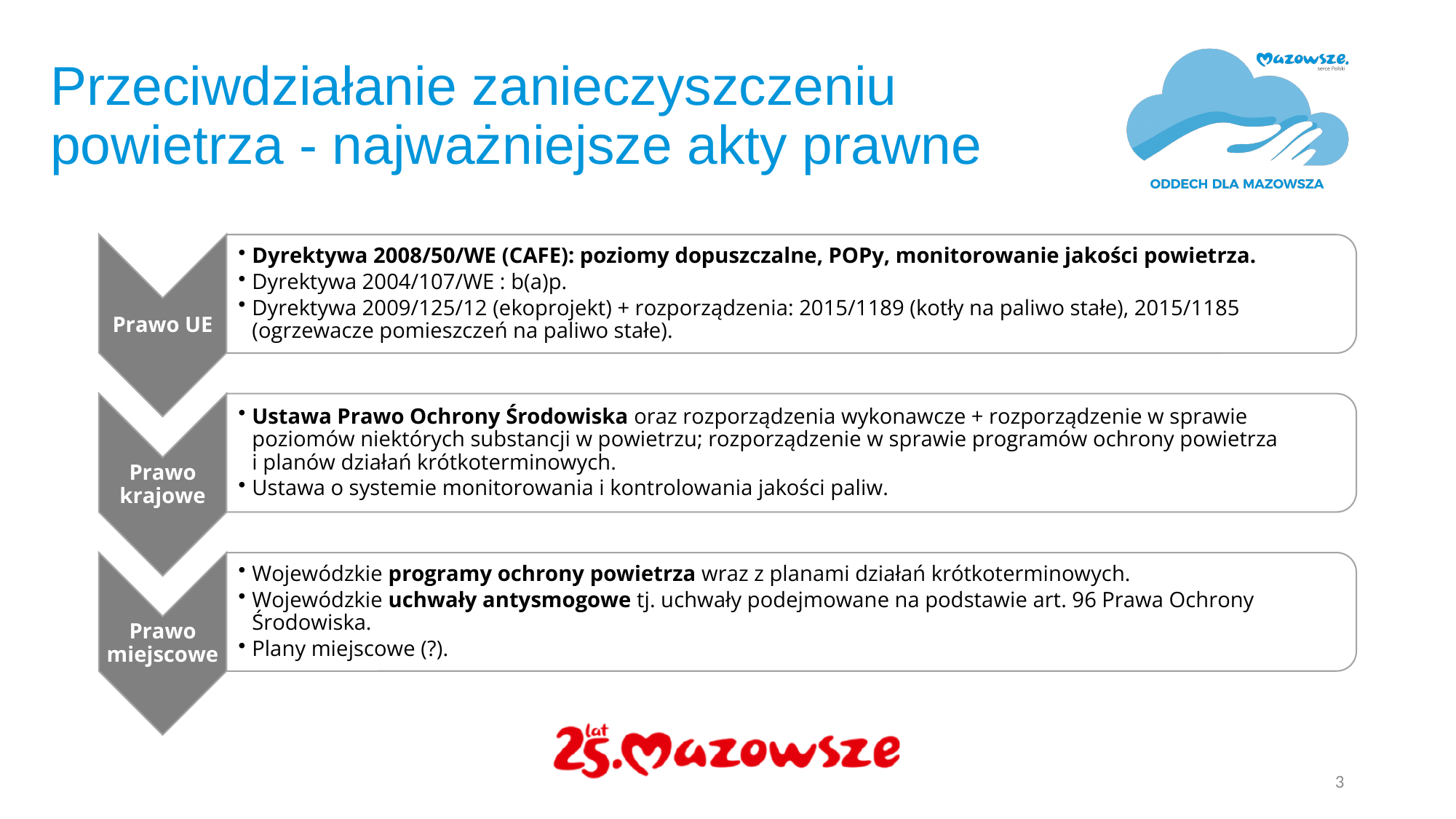

# Przeciwdziałanie zanieczyszczeniu powietrza - najważniejsze akty prawne
Prawo UE
Dyrektywa 2008/50/WE (CAFE): poziomy dopuszczalne, POPy, monitorowanie jakości powietrza.
Dyrektywa 2004/107/WE : b(a)p.
Dyrektywa 2009/125/12 (ekoprojekt) + rozporządzenia: 2015/1189 (kotły na paliwo stałe), 2015/1185 (ogrzewacze pomieszczeń na paliwo stałe).
Prawo krajowe
Ustawa Prawo Ochrony Środowiska oraz rozporządzenia wykonawcze + rozporządzenie w sprawie poziomów niektórych substancji w powietrzu; rozporządzenie w sprawie programów ochrony powietrza
i planów działań krótkoterminowych.
Ustawa o systemie monitorowania i kontrolowania jakości paliw.
Prawo miejscowe
Wojewódzkie programy ochrony powietrza wraz z planami działań krótkoterminowych.
Wojewódzkie uchwały antysmogowe tj. uchwały podejmowane na podstawie art. 96 Prawa Ochrony Środowiska.
Plany miejscowe (?).
3